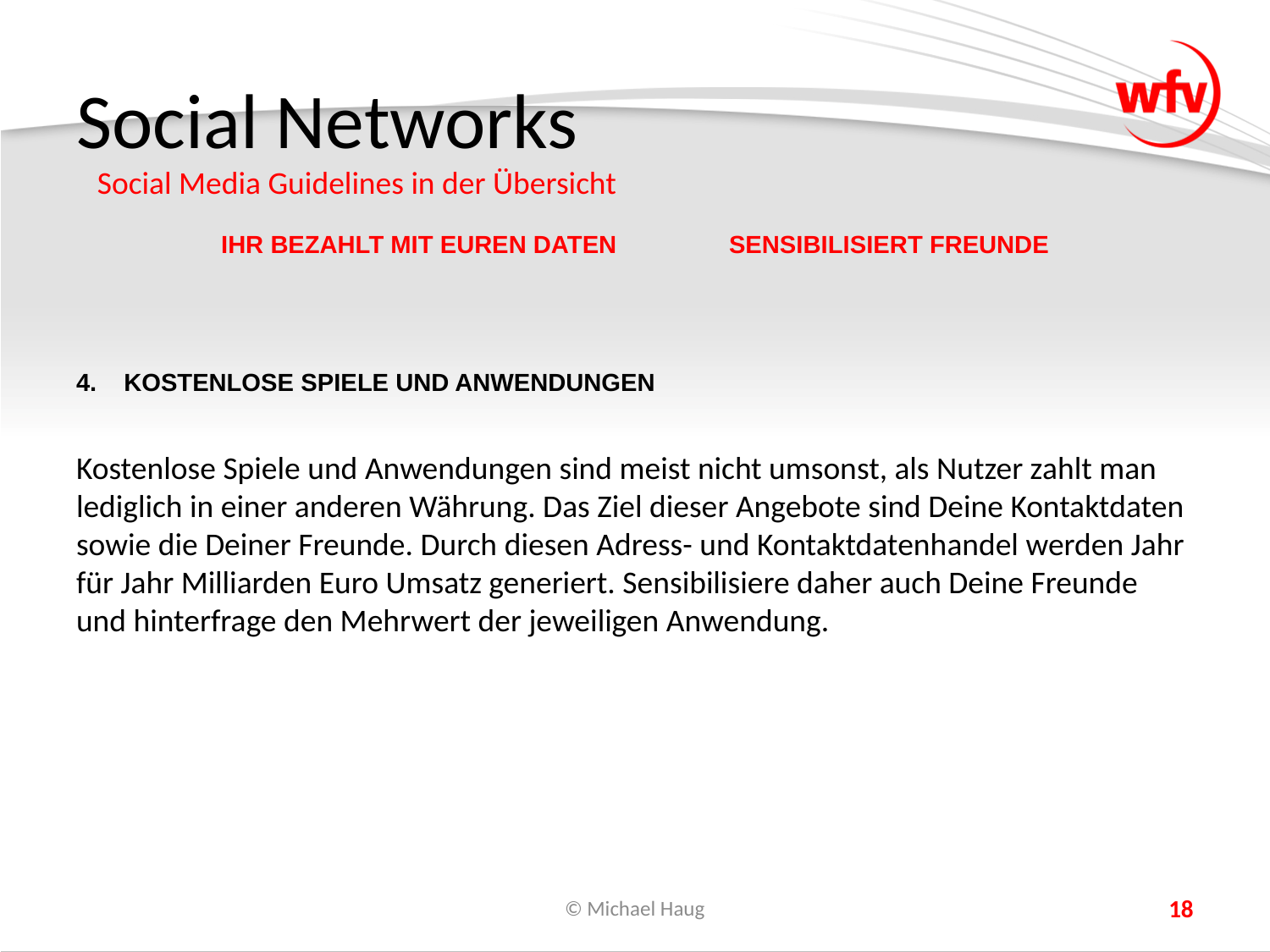

# Social Networks
Social Media Guidelines in der Übersicht
IHR BEZAHLT MIT EUREN DATEN	SENSIBILISIERT FREUNDE

KOSTENLOSE SPIELE UND ANWENDUNGEN

Kostenlose Spiele und Anwendungen sind meist nicht umsonst, als Nutzer zahlt man lediglich in einer anderen Währung. Das Ziel dieser Angebote sind Deine Kontaktdaten sowie die Deiner Freunde. Durch diesen Adress- und Kontaktdatenhandel werden Jahr für Jahr Milliarden Euro Umsatz generiert. Sensibilisiere daher auch Deine Freunde und hinterfrage den Mehrwert der jeweiligen Anwendung.
© Michael Haug
18